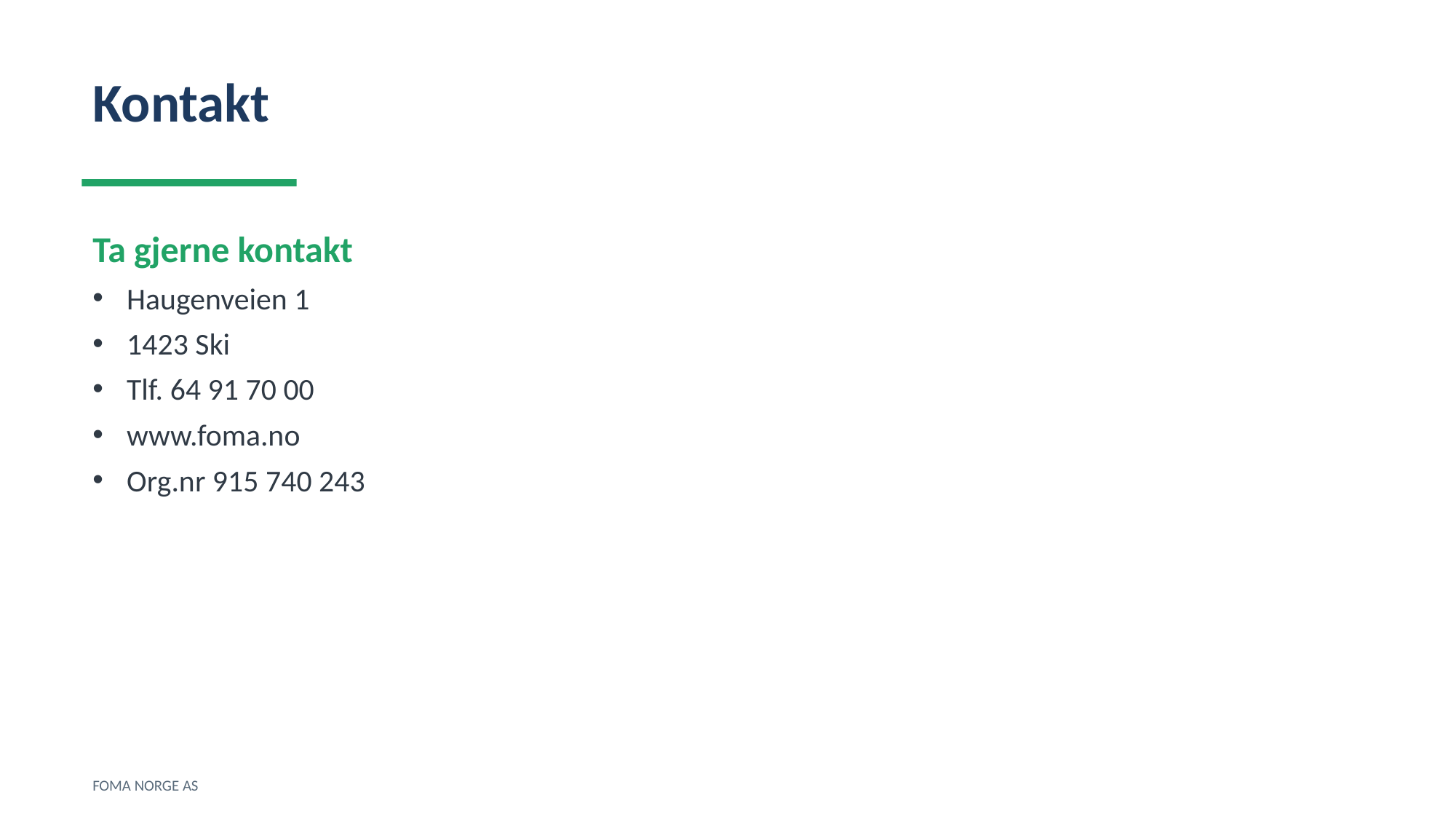

Kontakt

Ta gjerne kontakt
Haugenveien 1
1423 Ski
Tlf. 64 91 70 00
www.foma.no
Org.nr 915 740 243
FOMA NORGE AS